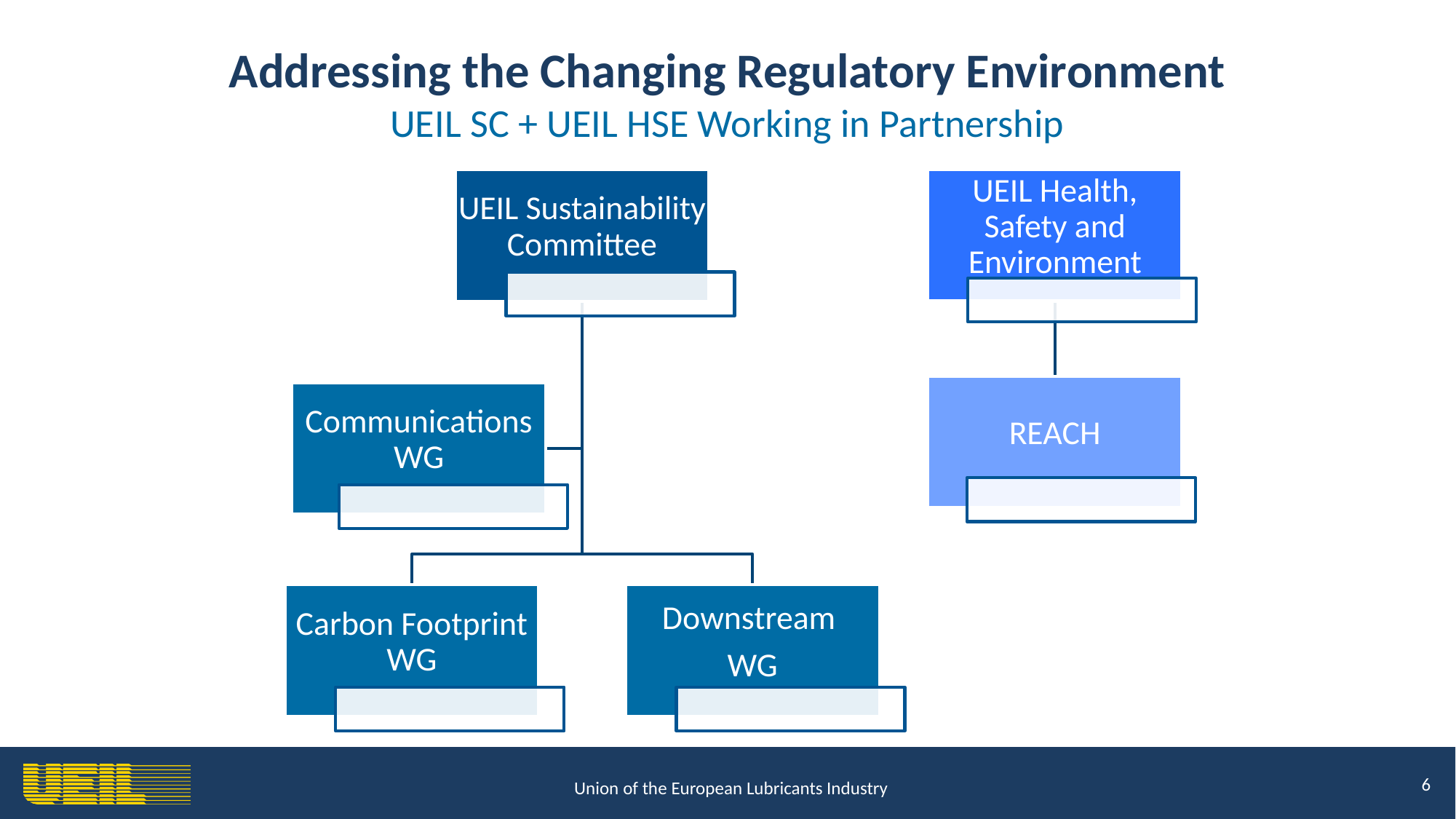

Addressing the Changing Regulatory Environment
UEIL SC + UEIL HSE Working in Partnership
UEIL Sustainability Committee

Carbon Footprint WG

Downstream
WG

Communications WG

UEIL Health, Safety and Environment

REACH

6